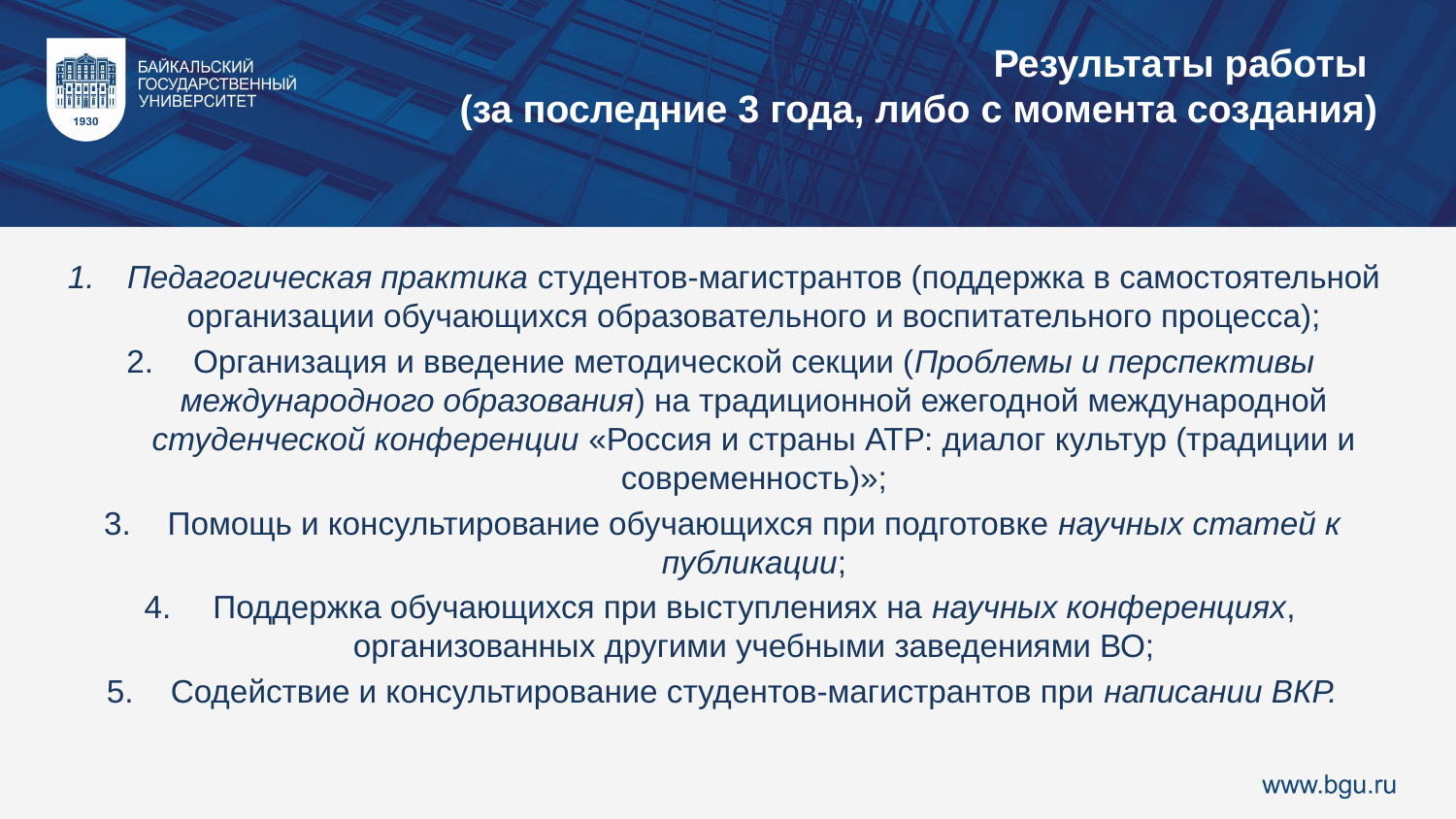

Результаты работы
(за последние 3 года, либо с момента создания)
Педагогическая практика студентов-магистрантов (поддержка в самостоятельной организации обучающихся образовательного и воспитательного процесса);
Организация и введение методической секции (Проблемы и перспективы международного образования) на традиционной ежегодной международной студенческой конференции «Россия и страны АТР: диалог культур (традиции и современность)»;
Помощь и консультирование обучающихся при подготовке научных статей к публикации;
Поддержка обучающихся при выступлениях на научных конференциях, организованных другими учебными заведениями ВО;
Содействие и консультирование студентов-магистрантов при написании ВКР.